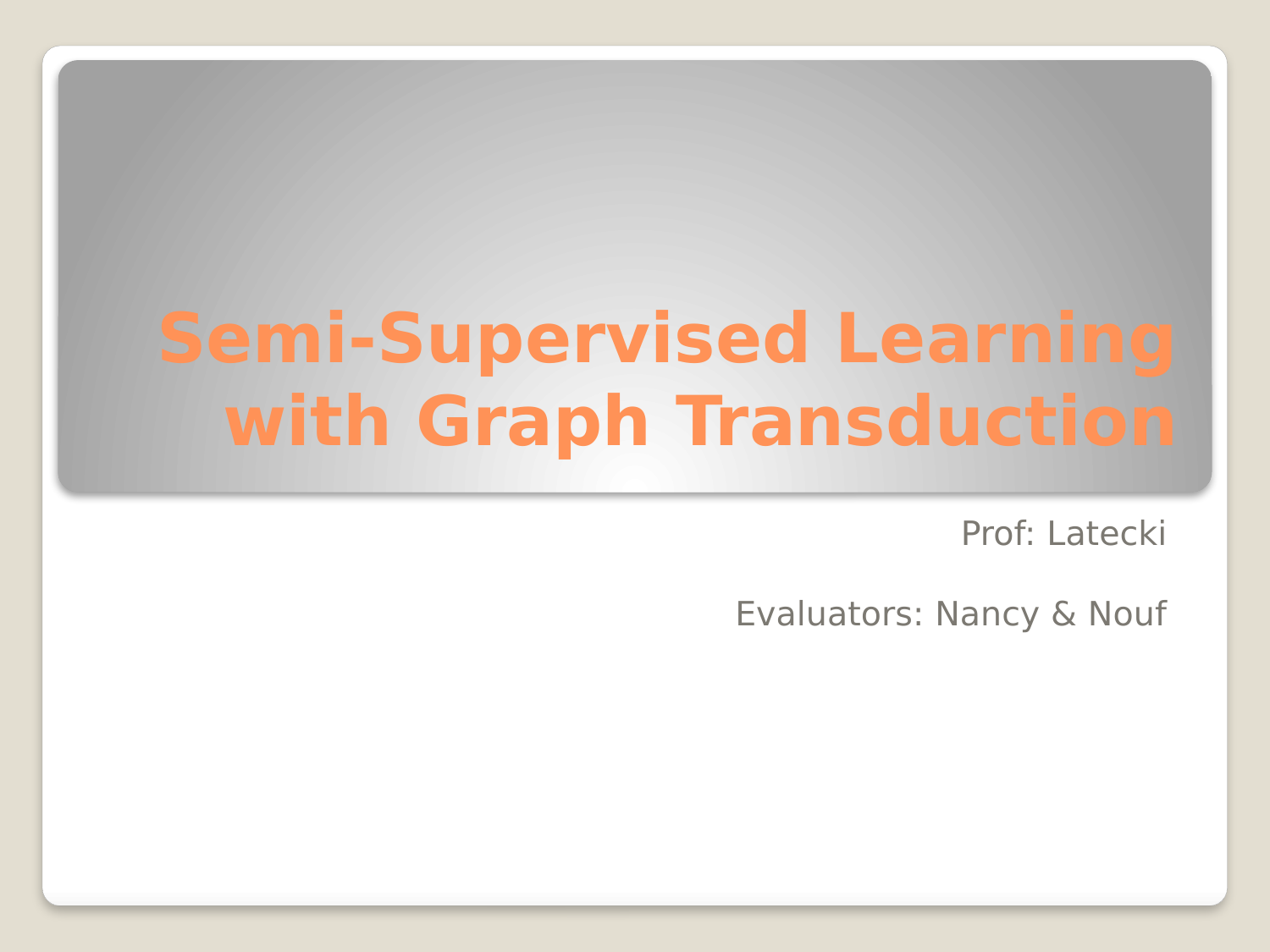

# Semi-Supervised Learning with Graph Transduction
Prof: Latecki

Evaluators: Nancy & Nouf